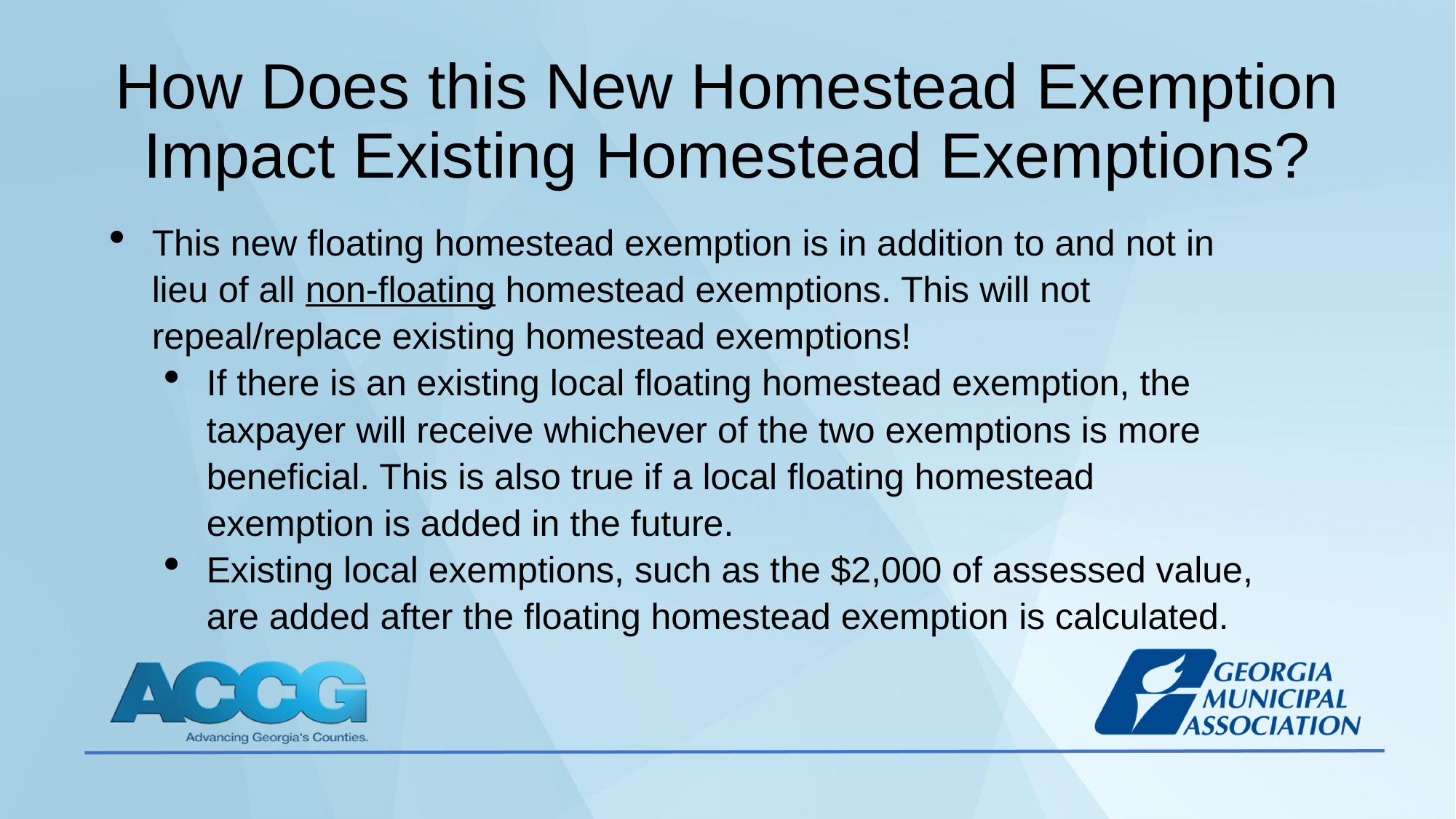

# How Does this New Homestead Exemption Impact Existing Homestead Exemptions?
This new floating homestead exemption is in addition to and not in lieu of all non-floating homestead exemptions. This will not repeal/replace existing homestead exemptions!
If there is an existing local floating homestead exemption, the taxpayer will receive whichever of the two exemptions is more beneficial. This is also true if a local floating homestead exemption is added in the future.
Existing local exemptions, such as the $2,000 of assessed value, are added after the floating homestead exemption is calculated.